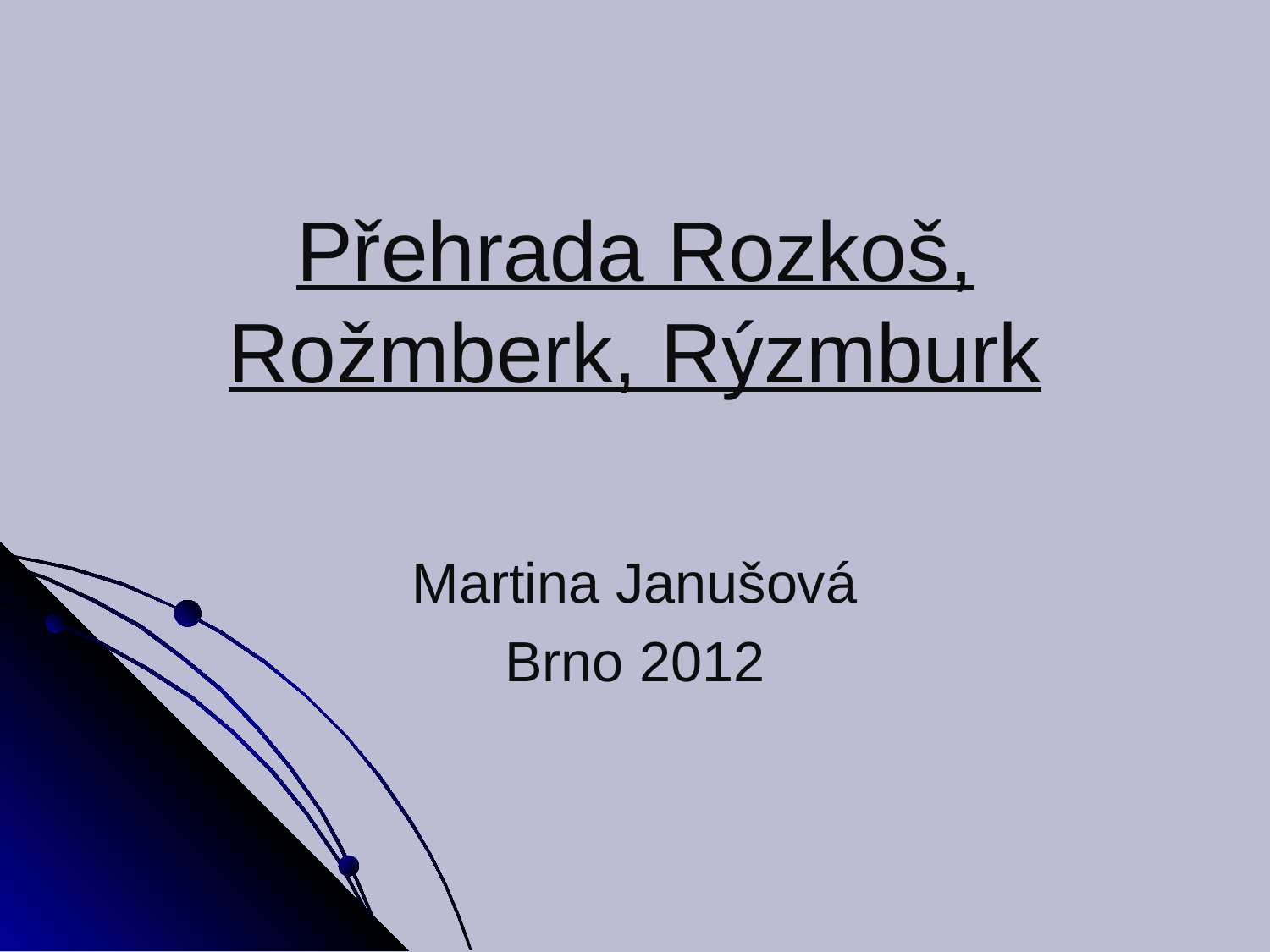

Přehrada Rozkoš, Rožmberk, Rýzmburk
Martina Janušová
Brno 2012